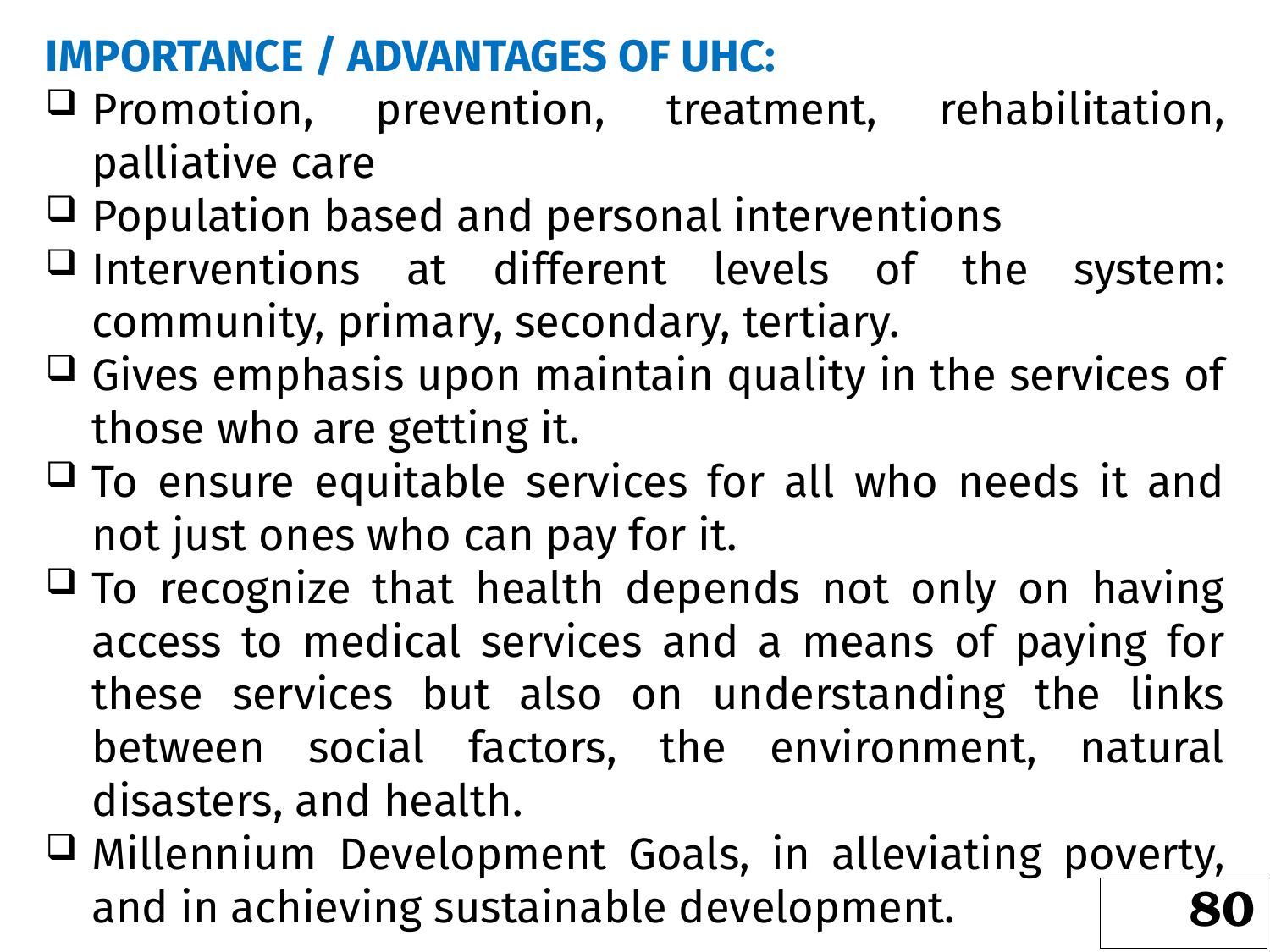

IMPORTANCE / ADVANTAGES OF UHC:
Promotion, prevention, treatment, rehabilitation, palliative care
Population based and personal interventions
Interventions at different levels of the system: community, primary, secondary, tertiary.
Gives emphasis upon maintain quality in the services of those who are getting it.
To ensure equitable services for all who needs it and not just ones who can pay for it.
To recognize that health depends not only on having access to medical services and a means of paying for these services but also on understanding the links between social factors, the environment, natural disasters, and health.
Millennium Development Goals, in alleviating poverty, and in achieving sustainable development.

80